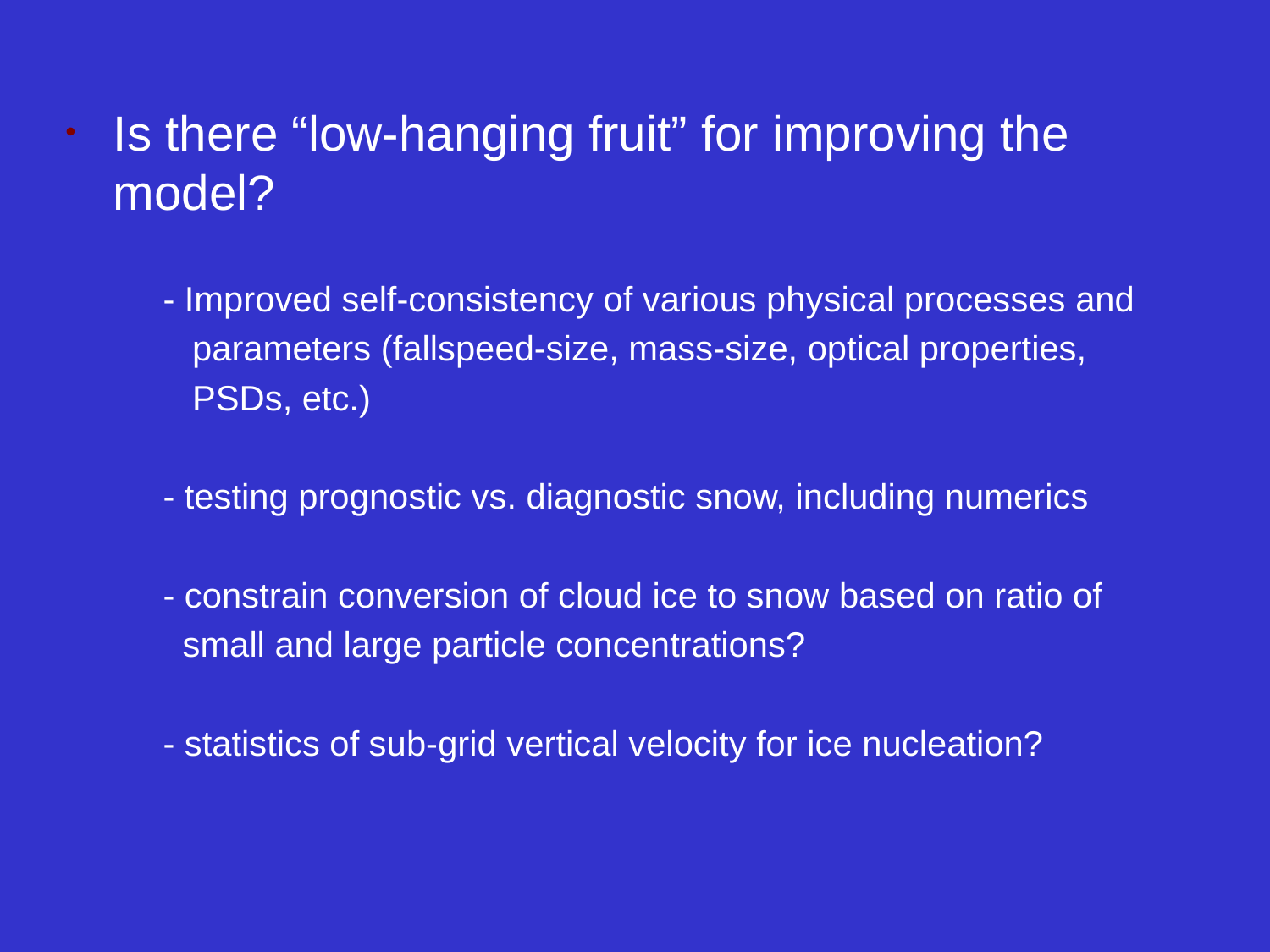

Is there “low-hanging fruit” for improving the model?

          - Improved self-consistency of various physical processes and
             parameters (fallspeed-size, mass-size, optical properties,
             PSDs, etc.)

          - testing prognostic vs. diagnostic snow, including numerics

          - constrain conversion of cloud ice to snow based on ratio of
            small and large particle concentrations?

          - statistics of sub-grid vertical velocity for ice nucleation?